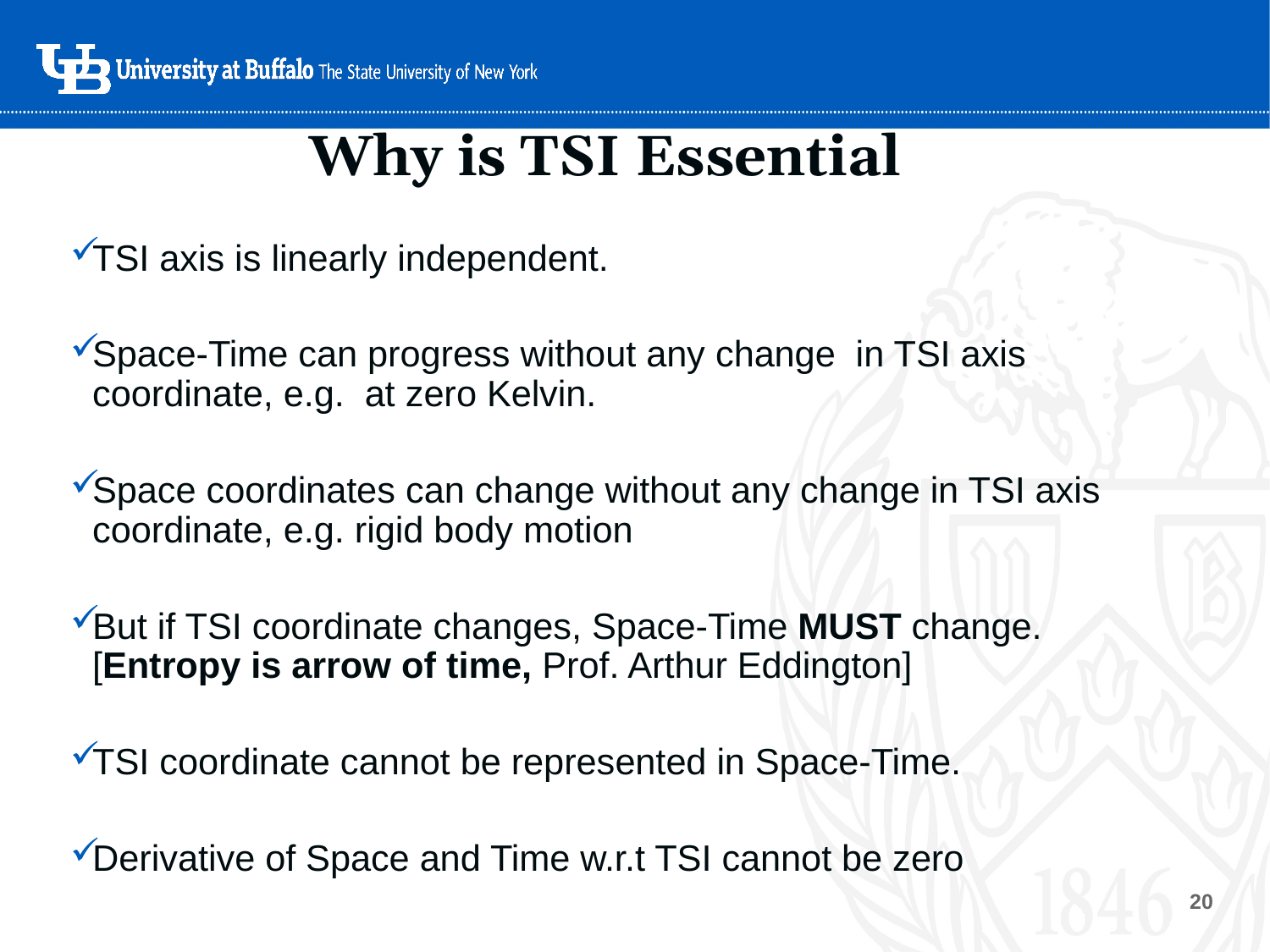

# Why is TSI Essential
TSI axis is linearly independent.

Space-Time can progress without any change  in TSI axis coordinate, e.g.  at zero Kelvin.

Space coordinates can change without any change in TSI axis coordinate, e.g. rigid body motion

But if TSI coordinate changes, Space-Time MUST change.  [Entropy is arrow of time, Prof. Arthur Eddington]

TSI coordinate cannot be represented in Space-Time.

Derivative of Space and Time w.r.t TSI cannot be zero